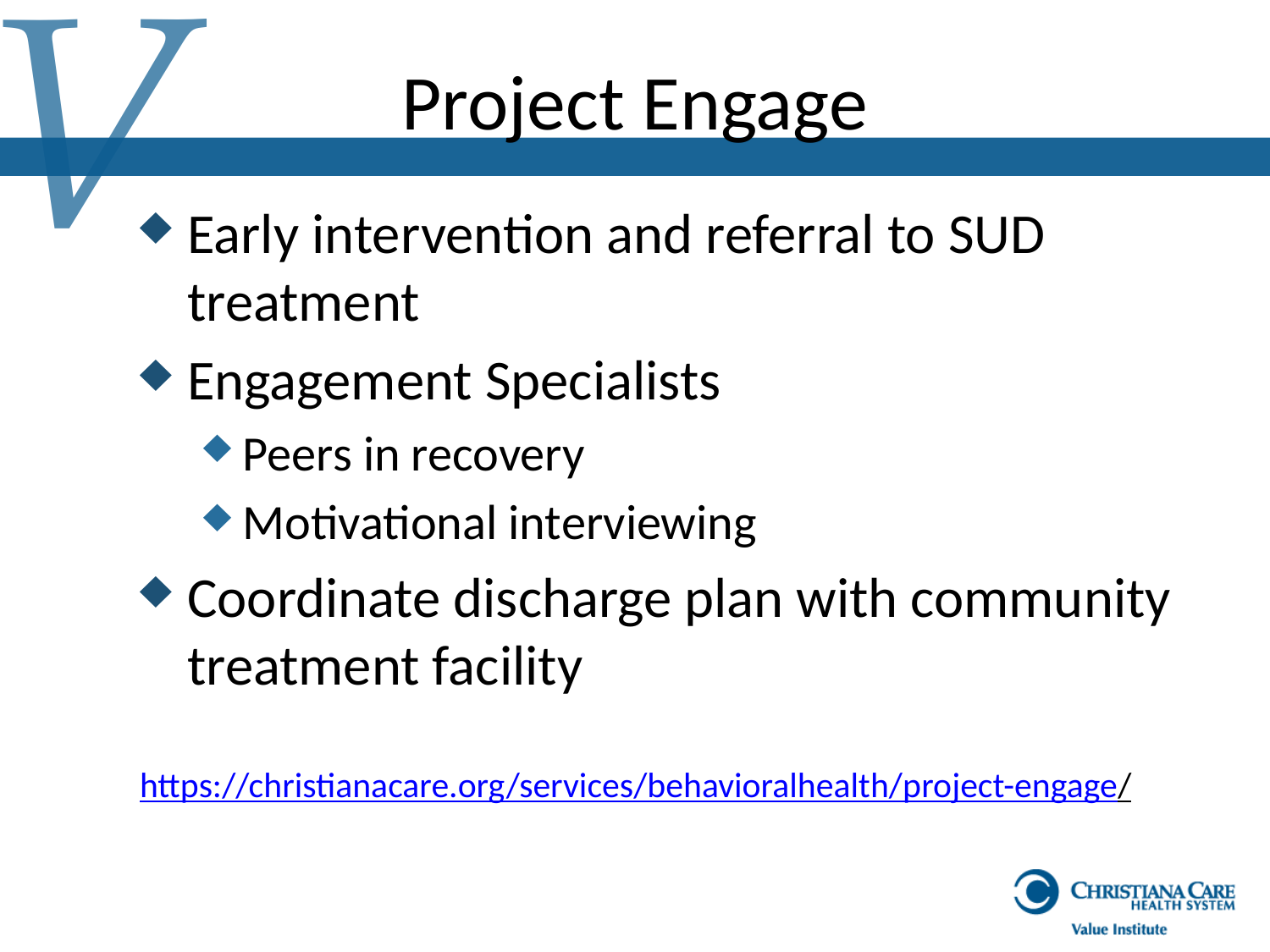

# Project Engage
Early intervention and referral to SUD treatment
Engagement Specialists
Peers in recovery
Motivational interviewing
Coordinate discharge plan with community treatment facility

https://christianacare.org/services/behavioralhealth/project-engage/